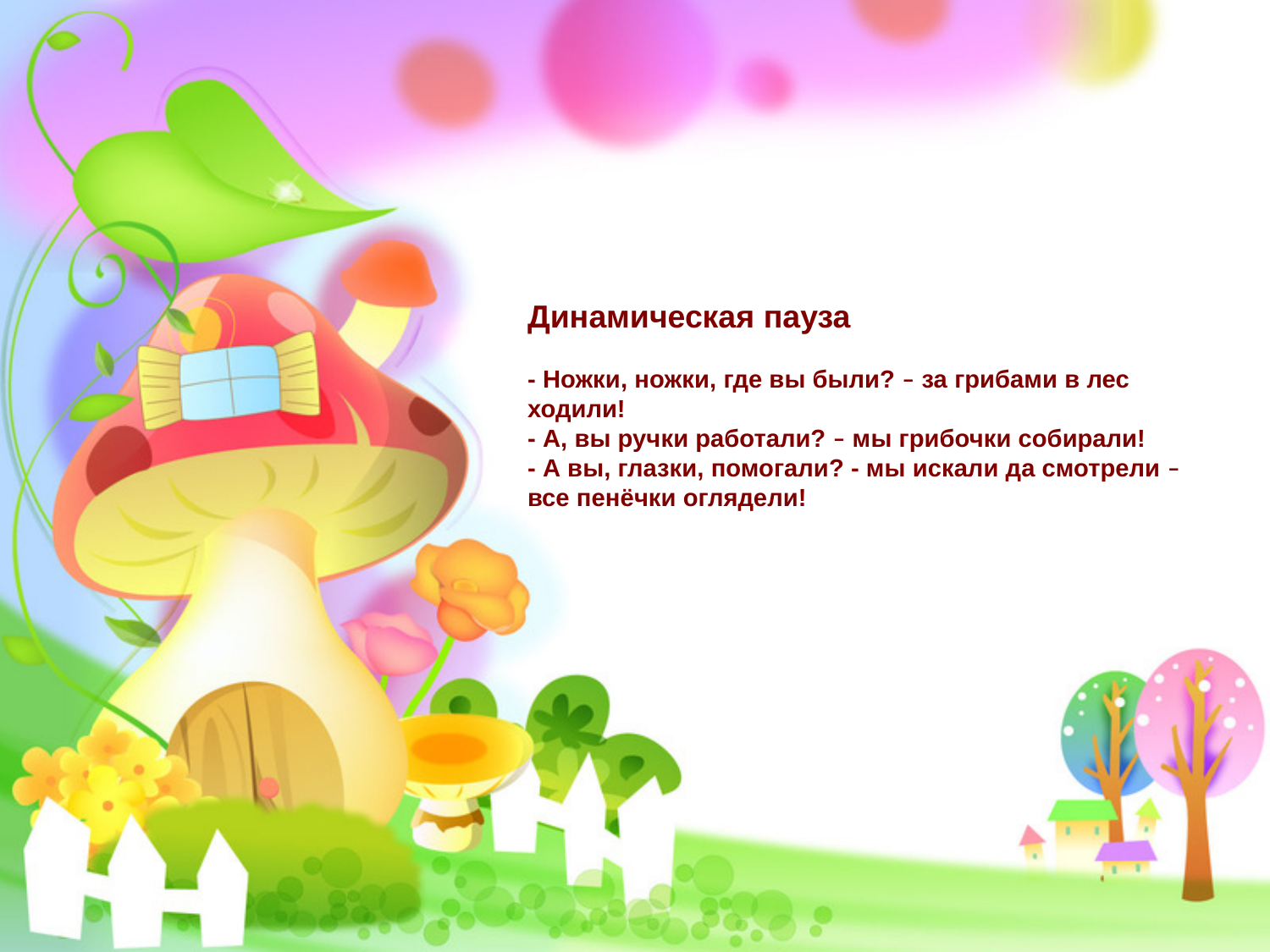

Динамическая пауза

- Ножки, ножки, где вы были? – за грибами в лес ходили!
- А, вы ручки работали? – мы грибочки собирали!
- А вы, глазки, помогали? - мы искали да смотрели – все пенёчки оглядели!